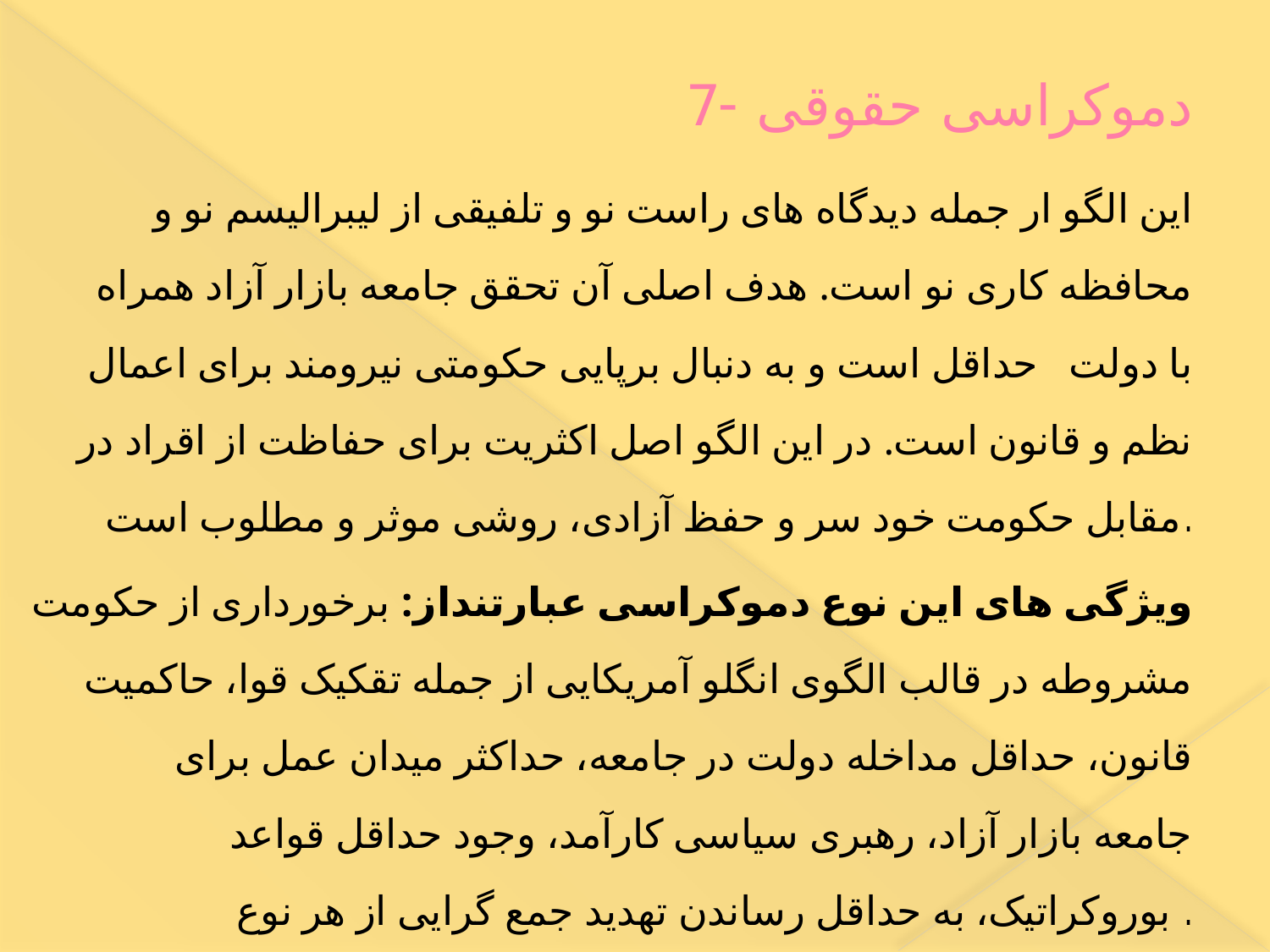

# 7- دموکراسی حقوقی
این الگو ار جمله دیدگاه های راست نو و تلفیقی از لیبرالیسم نو و محافظه کاری نو است. هدف اصلی آن تحقق جامعه بازار آزاد همراه با دولت   حداقل است و به دنبال برپایی حکومتی نیرومند برای اعمال نظم و قانون است. در این الگو اصل اکثریت برای حفاظت از اقراد در مقابل حکومت خود سر و حفظ آزادی، روشی موثر و مطلوب است.
ویژگی های این نوع دموکراسی عبارتنداز: برخورداری از حکومت مشروطه در قالب الگوی انگلو آمریکایی از جمله تقکیک قوا، حاکمیت قانون، حداقل مداخله دولت در جامعه، حداکثر میدان عمل برای جامعه بازار آزاد، رهبری سیاسی کارآمد، وجود حداقل قواعد بوروکراتیک، به حداقل رساندن تهدید جمع گرایی از هر نوع .